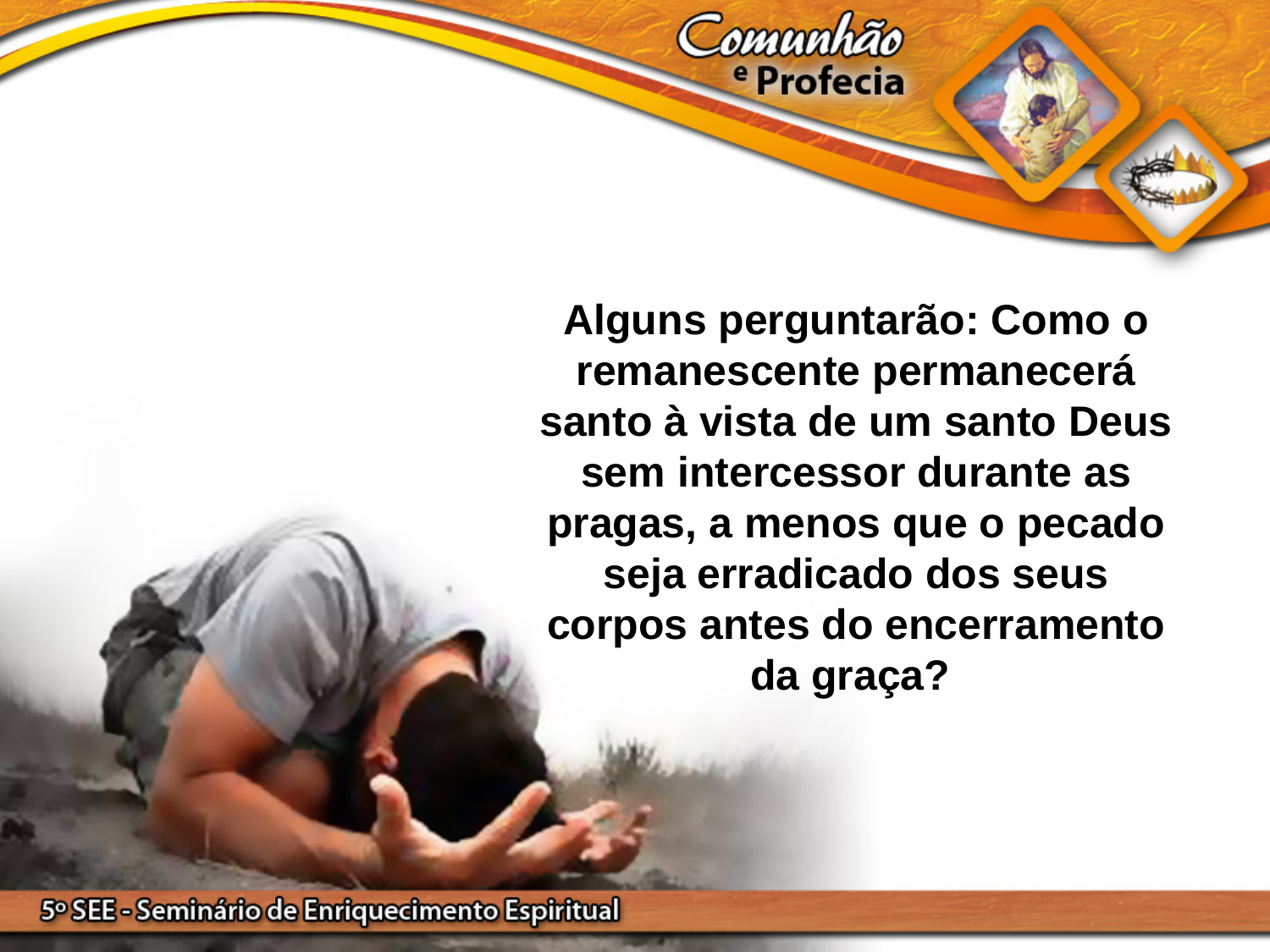

Alguns perguntarão: Como o remanescente permanecerá santo à vista de um santo Deus sem intercessor durante as pragas, a menos que o pecado seja erradicado dos seus corpos antes do encerramento da graça?